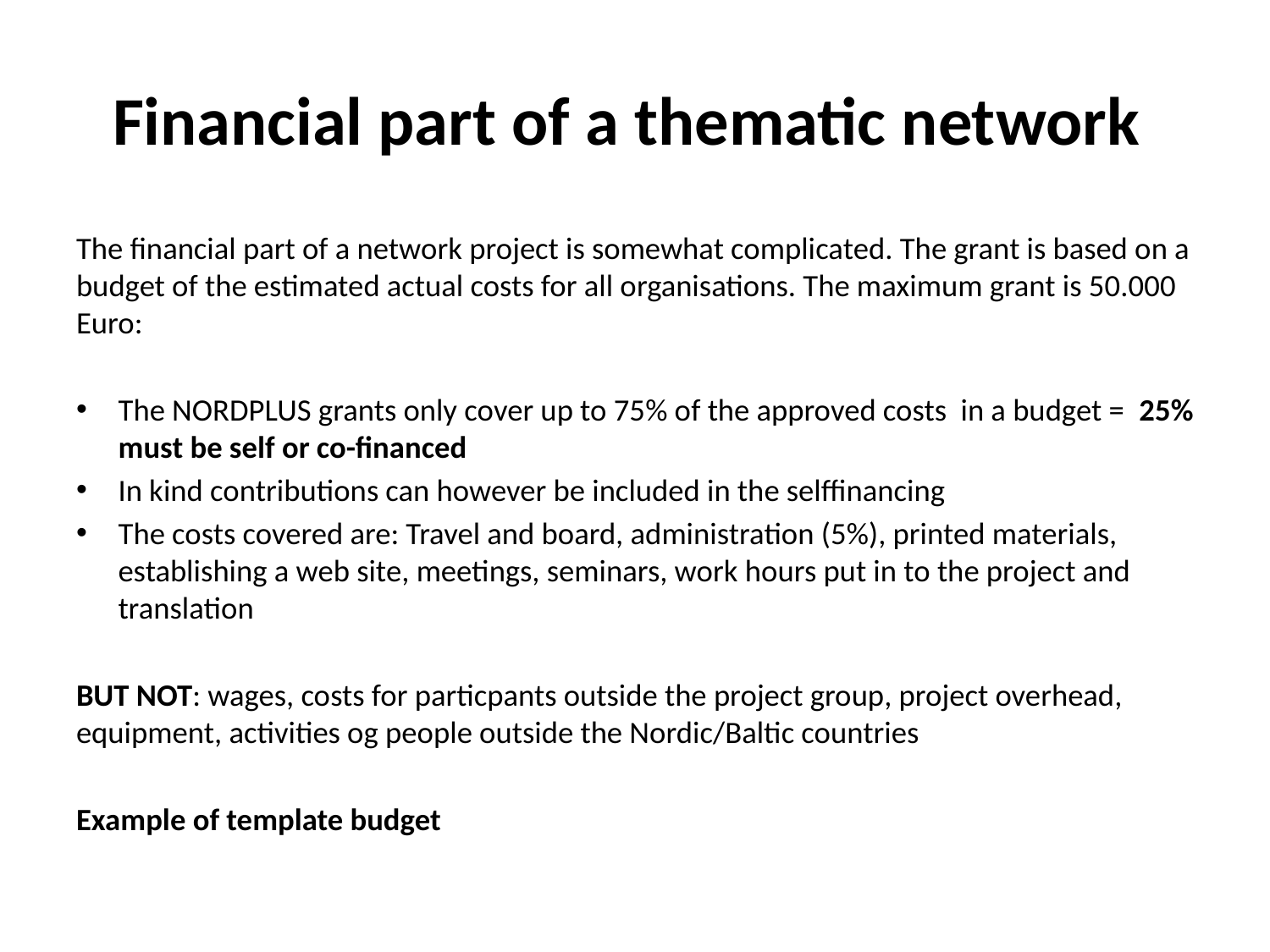

# Financial part of a thematic network
The financial part of a network project is somewhat complicated. The grant is based on a budget of the estimated actual costs for all organisations. The maximum grant is 50.000 Euro:

The NORDPLUS grants only cover up to 75% of the approved costs  in a budget =  25% must be self or co-financed
In kind contributions can however be included in the selffinancing
The costs covered are: Travel and board, administration (5%), printed materials, establishing a web site, meetings, seminars, work hours put in to the project and translation

BUT NOT: wages, costs for particpants outside the project group, project overhead, equipment, activities og people outside the Nordic/Baltic countries

Example of template budget